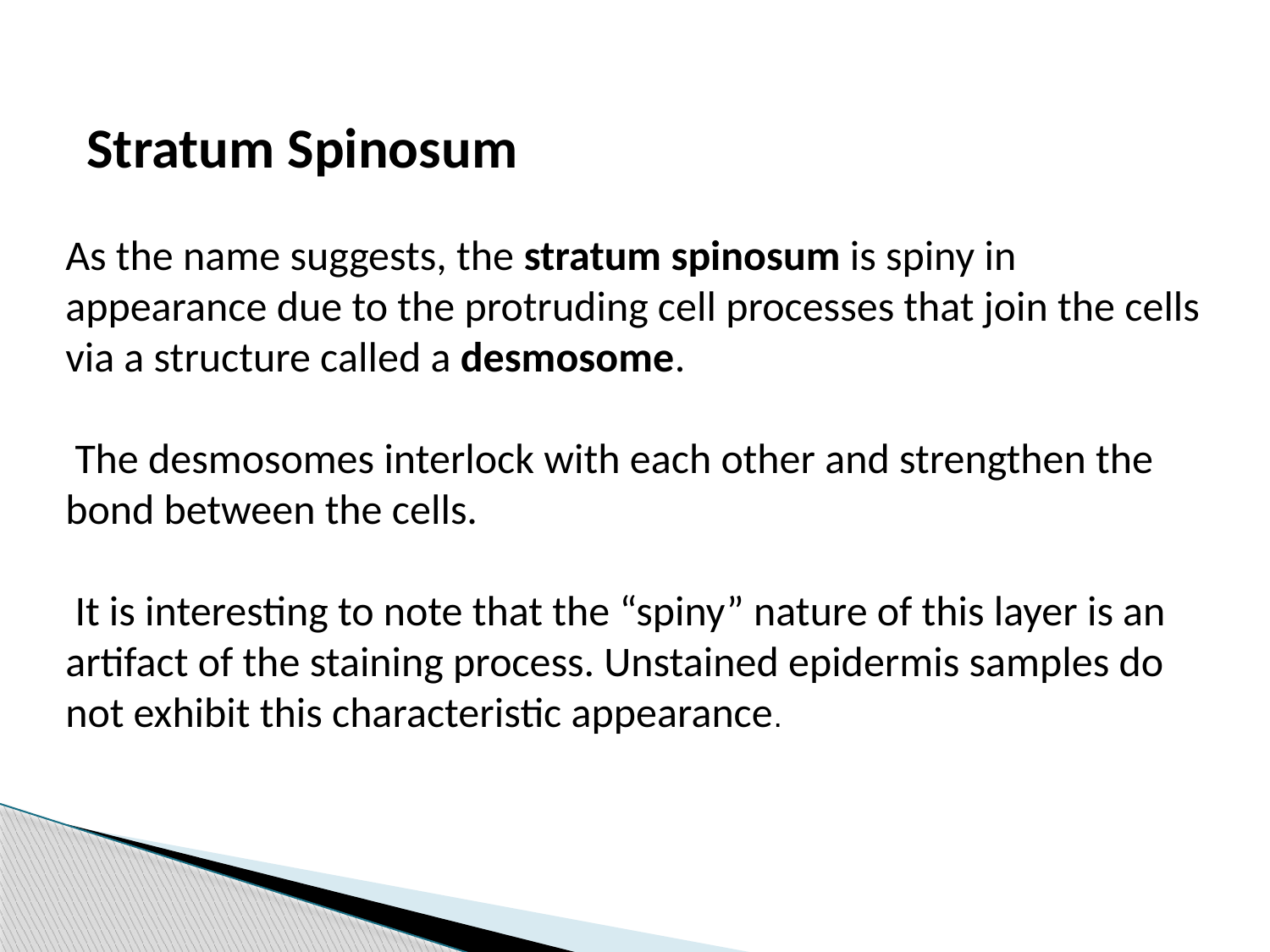

Stratum Spinosum
As the name suggests, the stratum spinosum is spiny in appearance due to the protruding cell processes that join the cells via a structure called a desmosome.

 The desmosomes interlock with each other and strengthen the bond between the cells.

 It is interesting to note that the “spiny” nature of this layer is an artifact of the staining process. Unstained epidermis samples do not exhibit this characteristic appearance.